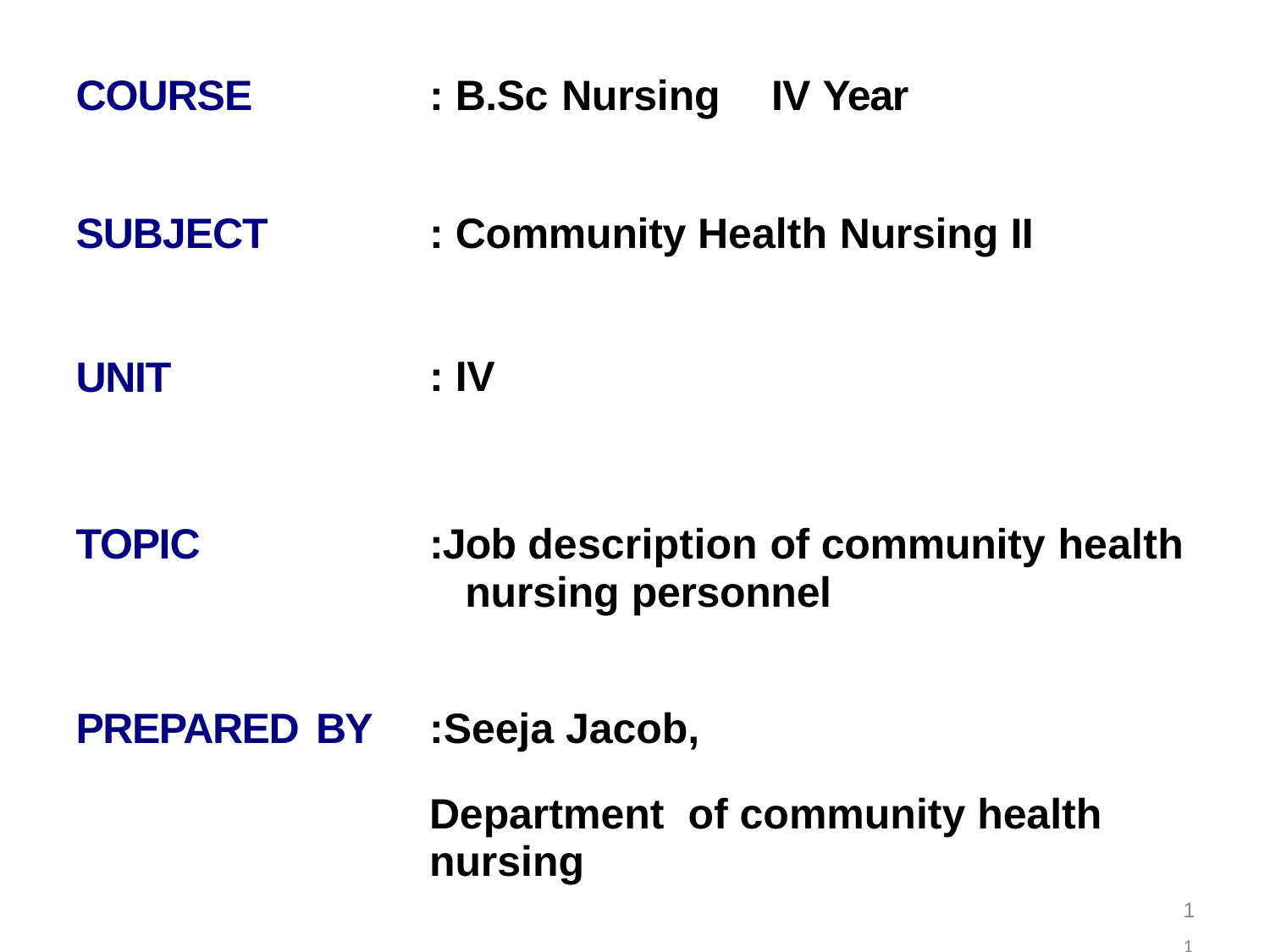

| COURSE | : B.Sc Nursing IV Year |
| --- | --- |
| SUBJECT | : Community Health Nursing II |
| UNIT | : IV |
| TOPIC | :Job description of community health nursing personnel |
| PREPARED BY | :Seeja Jacob, Department of community health nursing |
11